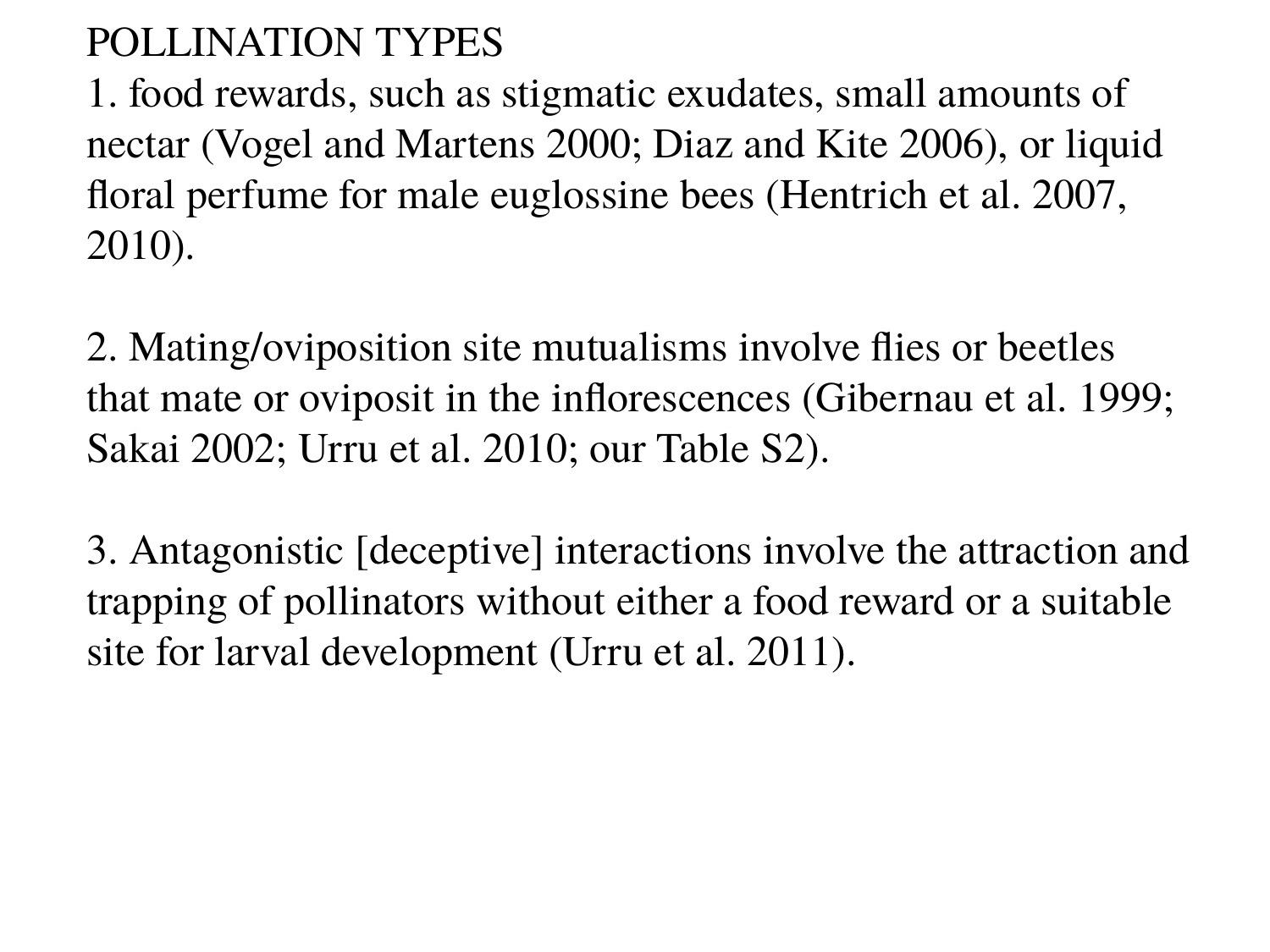

POLLINATION TYPES
1. food rewards, such as stigmatic exudates, small amounts of nectar (Vogel and Martens 2000; Diaz and Kite 2006), or liquid
floral perfume for male euglossine bees (Hentrich et al. 2007,
2010).

2. Mating/oviposition site mutualisms involve flies or beetles
that mate or oviposit in the inflorescences (Gibernau et al. 1999;
Sakai 2002; Urru et al. 2010; our Table S2).

3. Antagonistic [deceptive] interactions involve the attraction and trapping of pollinators without either a food reward or a suitable site for larval development (Urru et al. 2011).